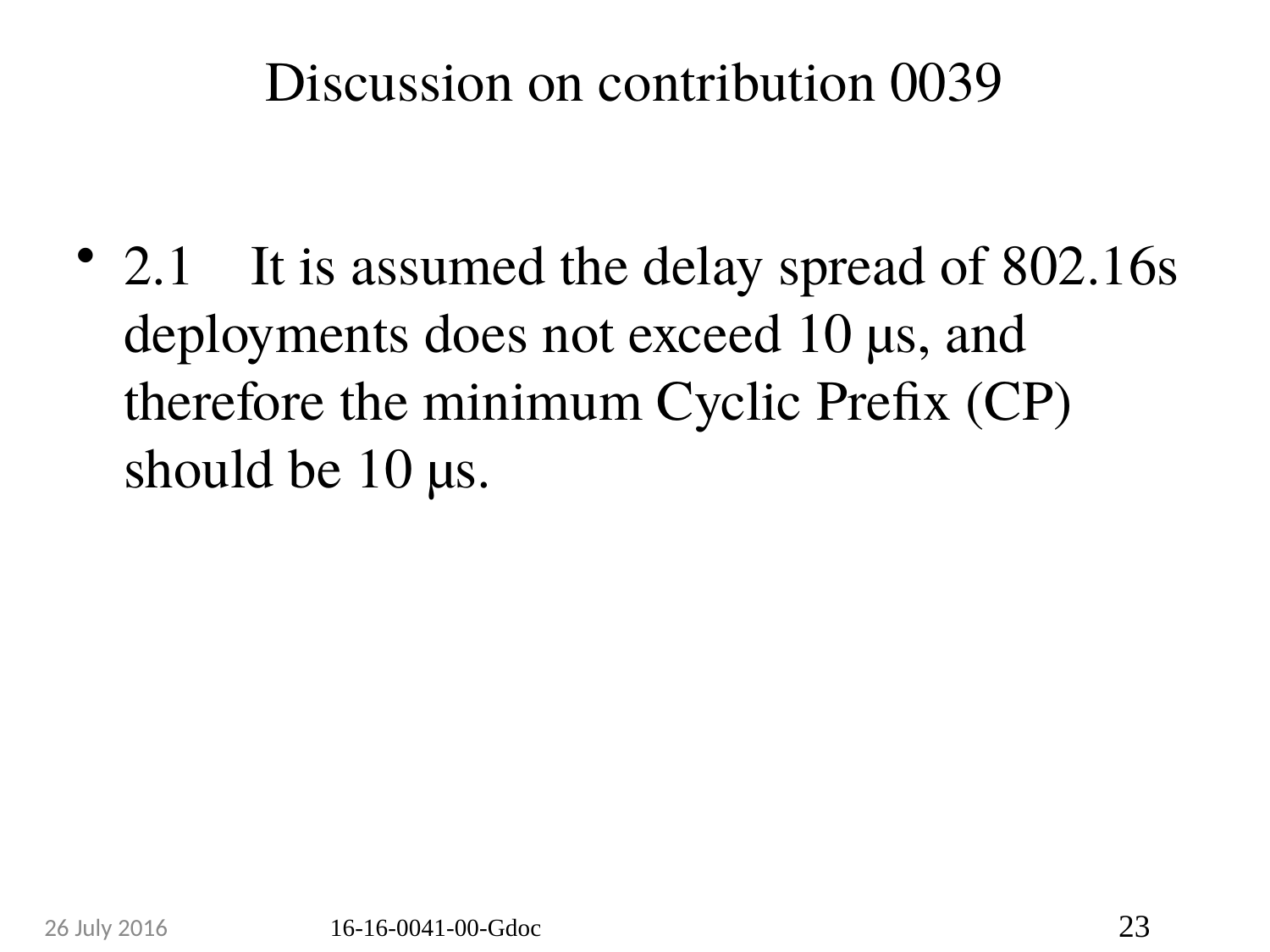

# Discussion on contribution 0039
2.1	It is assumed the delay spread of 802.16s deployments does not exceed 10 µs, and therefore the minimum Cyclic Prefix (CP) should be 10 µs.